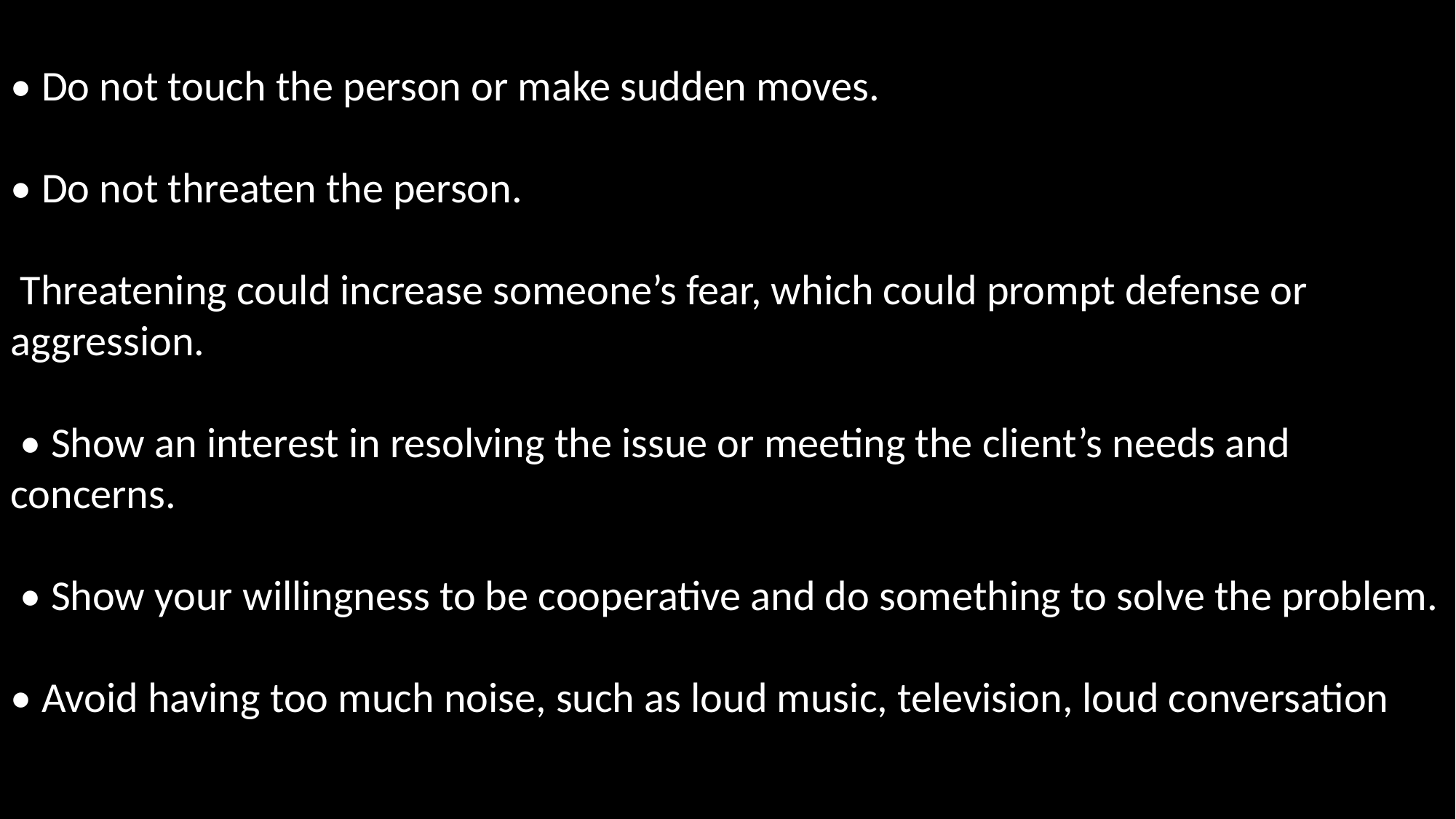

• Do not touch the person or make sudden moves.

• Do not threaten the person.

 Threatening could increase someone’s fear, which could prompt defense or aggression.

 • Show an interest in resolving the issue or meeting the client’s needs and concerns.

 • Show your willingness to be cooperative and do something to solve the problem.

• Avoid having too much noise, such as loud music, television, loud conversation